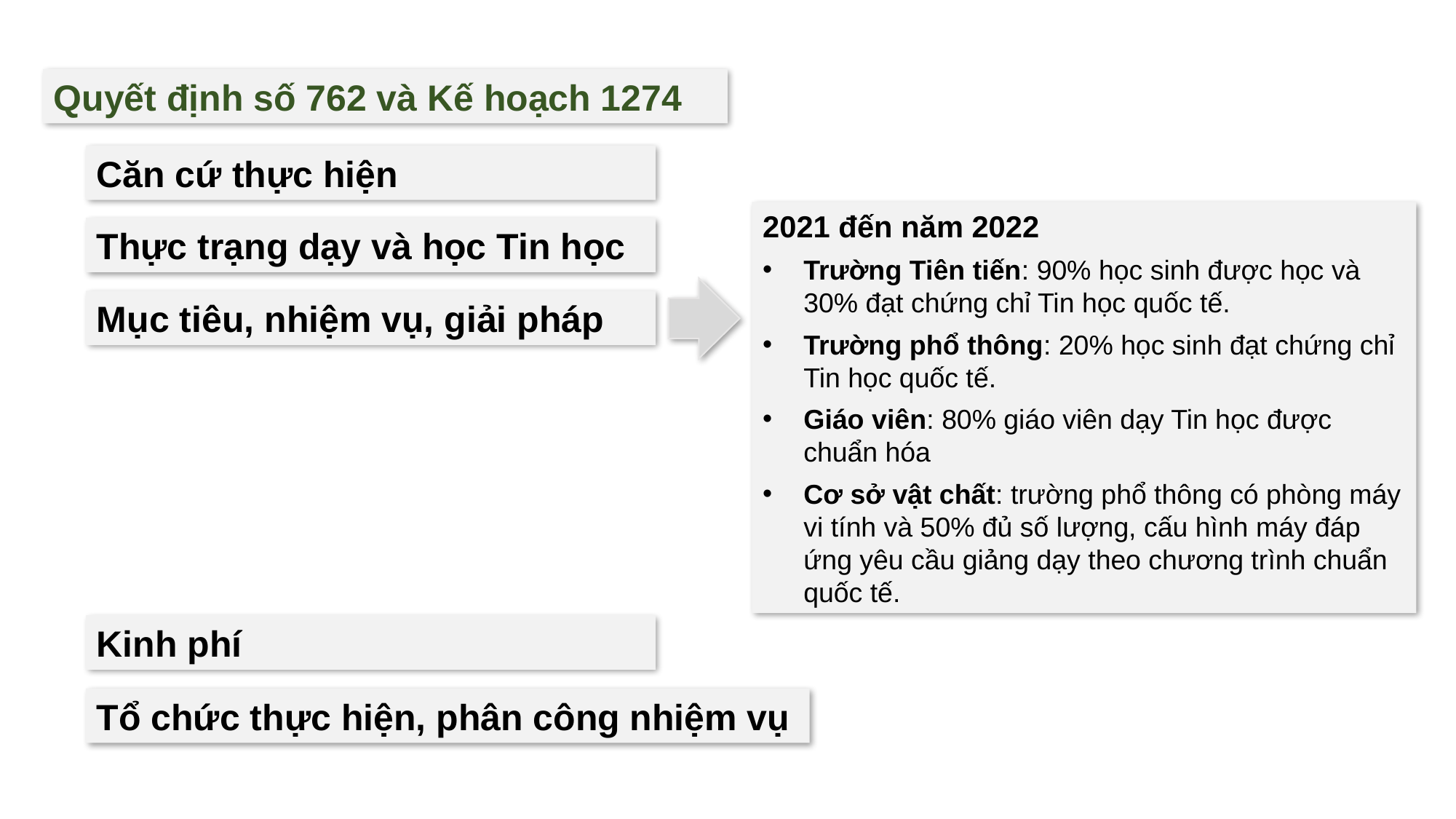

Quyết định số 762 và Kế hoạch 1274
Căn cứ thực hiện
2021 đến năm 2022
Trường Tiên tiến: 90% học sinh được học và 30% đạt chứng chỉ Tin học quốc tế.
Trường phổ thông: 20% học sinh đạt chứng chỉ Tin học quốc tế.
Giáo viên: 80% giáo viên dạy Tin học được chuẩn hóa
Cơ sở vật chất: trường phổ thông có phòng máy vi tính và 50% đủ số lượng, cấu hình máy đáp ứng yêu cầu giảng dạy theo chương trình chuẩn quốc tế.
Thực trạng dạy và học Tin học

Mục tiêu, nhiệm vụ, giải pháp
Kinh phí
Tổ chức thực hiện, phân công nhiệm vụ